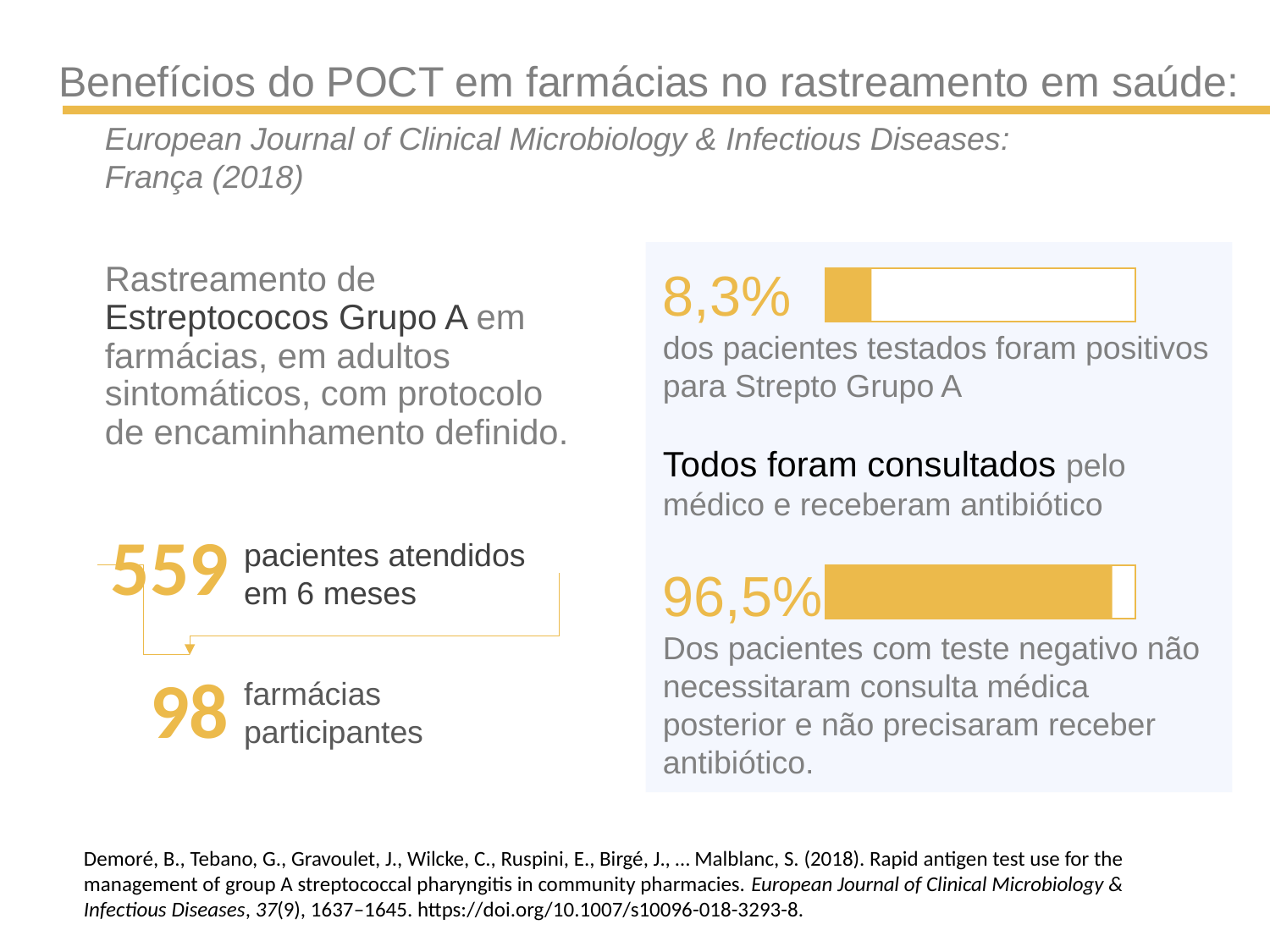

Benefícios do POCT em farmácias no rastreamento em saúde: ﻿

European Journal of Clinical Microbiology & Infectious Diseases: França (2018)

8,3%
dos pacientes testados foram positivos para Strepto Grupo A

Todos foram consultados pelo médico e receberam antibiótico

96,5%
Dos pacientes com teste negativo não necessitaram consulta médica posterior e não precisaram receber antibiótico.
Rastreamento de Estreptococos Grupo A em farmácias, em adultos sintomáticos, com protocolo de encaminhamento definido.

559
pacientes atendidos
em 6 meses

98
farmácias participantes
Demoré, B., Tebano, G., Gravoulet, J., Wilcke, C., Ruspini, E., Birgé, J., … Malblanc, S. (2018). Rapid antigen test use for the management of group A streptococcal pharyngitis in community pharmacies. European Journal of Clinical Microbiology & Infectious Diseases, 37(9), 1637–1645. https://doi.org/10.1007/s10096-018-3293-8.